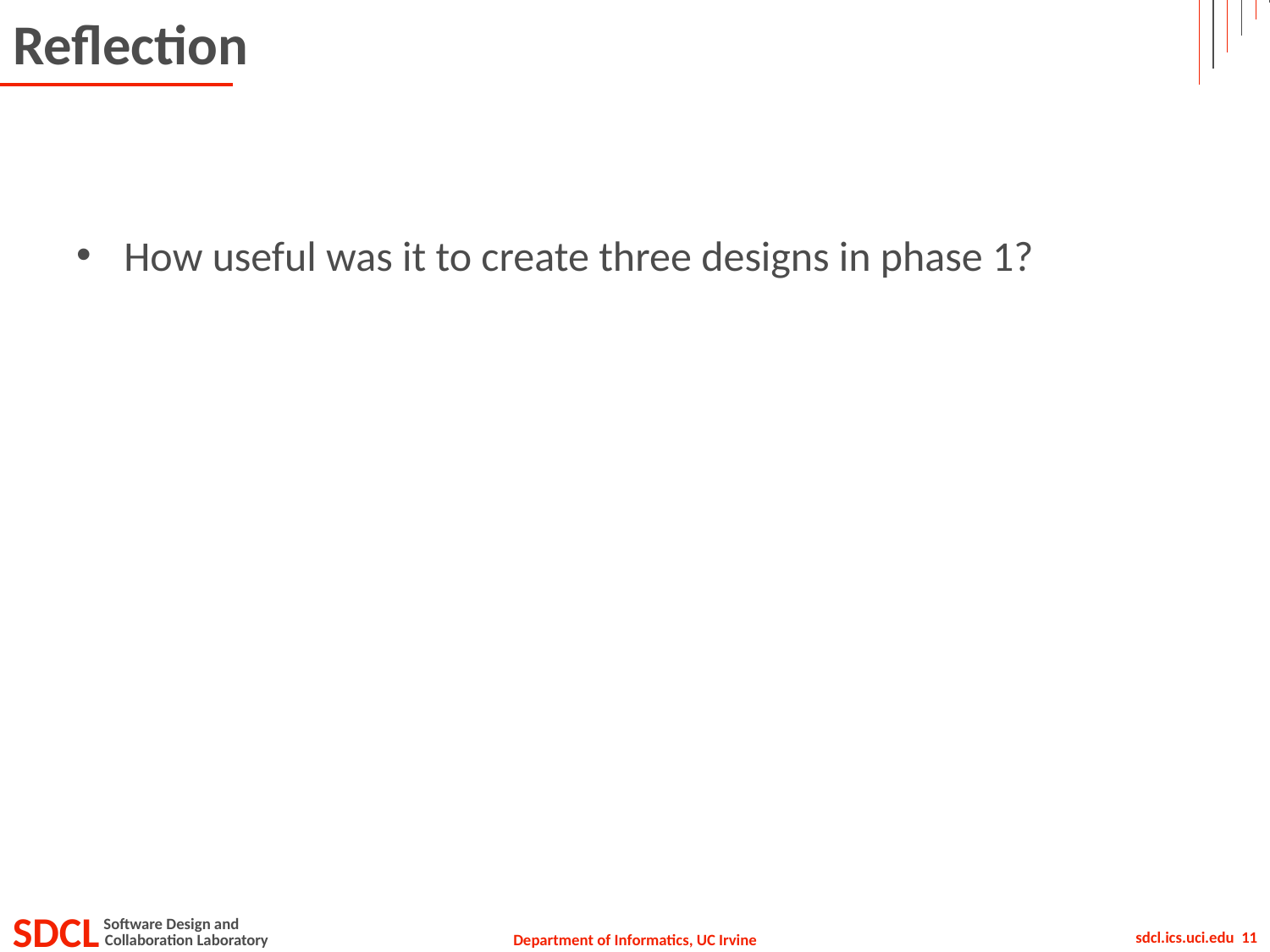

# Reflection
How useful was it to create three designs in phase 1?